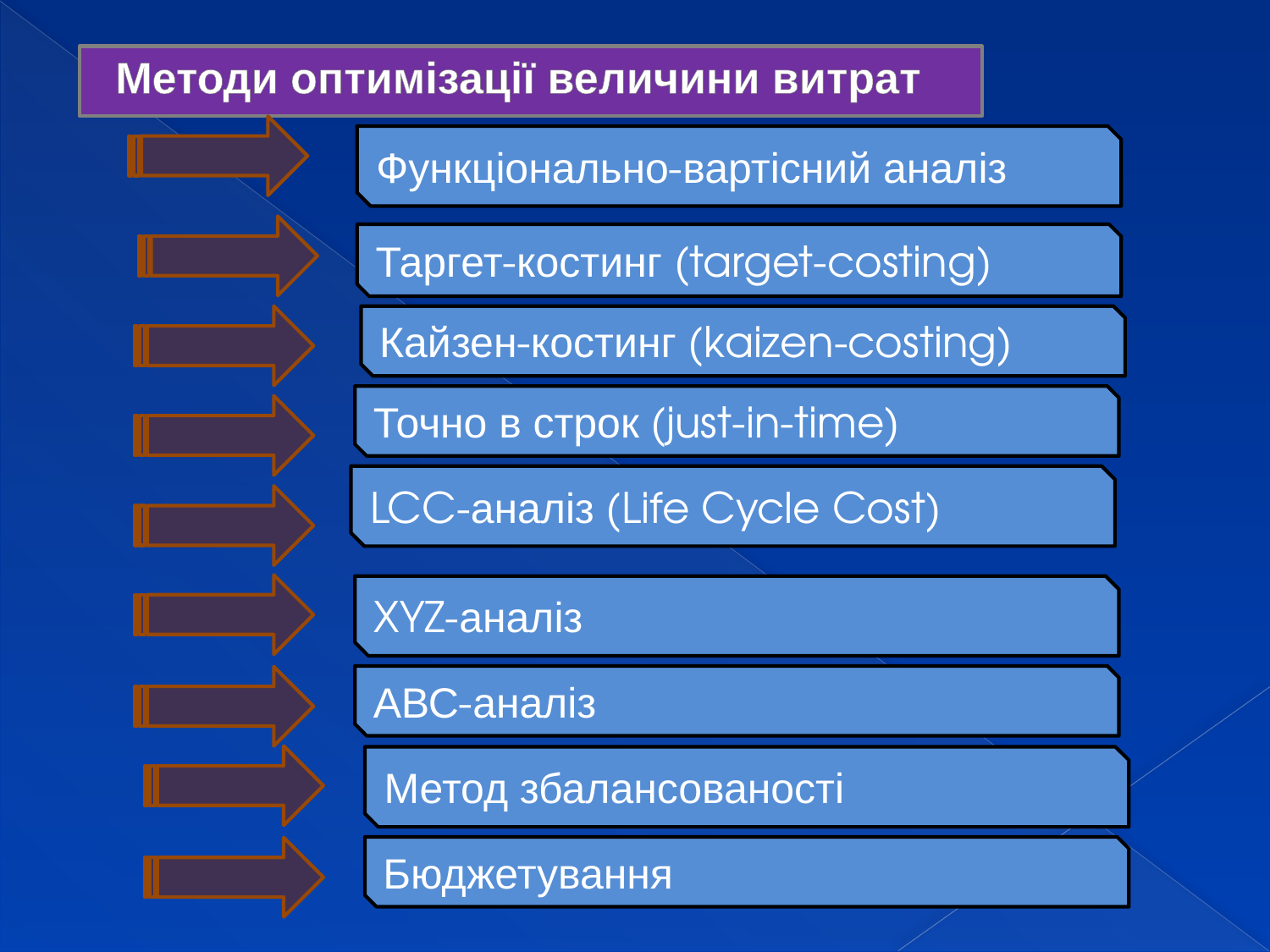

Методи оптимізації величини витрат

Функціонально-вартісний аналіз

Таргет-костинг (target-costing)

Кайзен-костинг (kaizen-costing)
Точно в строк (just-in-time)

LCC-аналіз (Life Cycle Cost)

XYZ-аналіз
АВС-аналіз

Метод збалансованості
Бюджетування